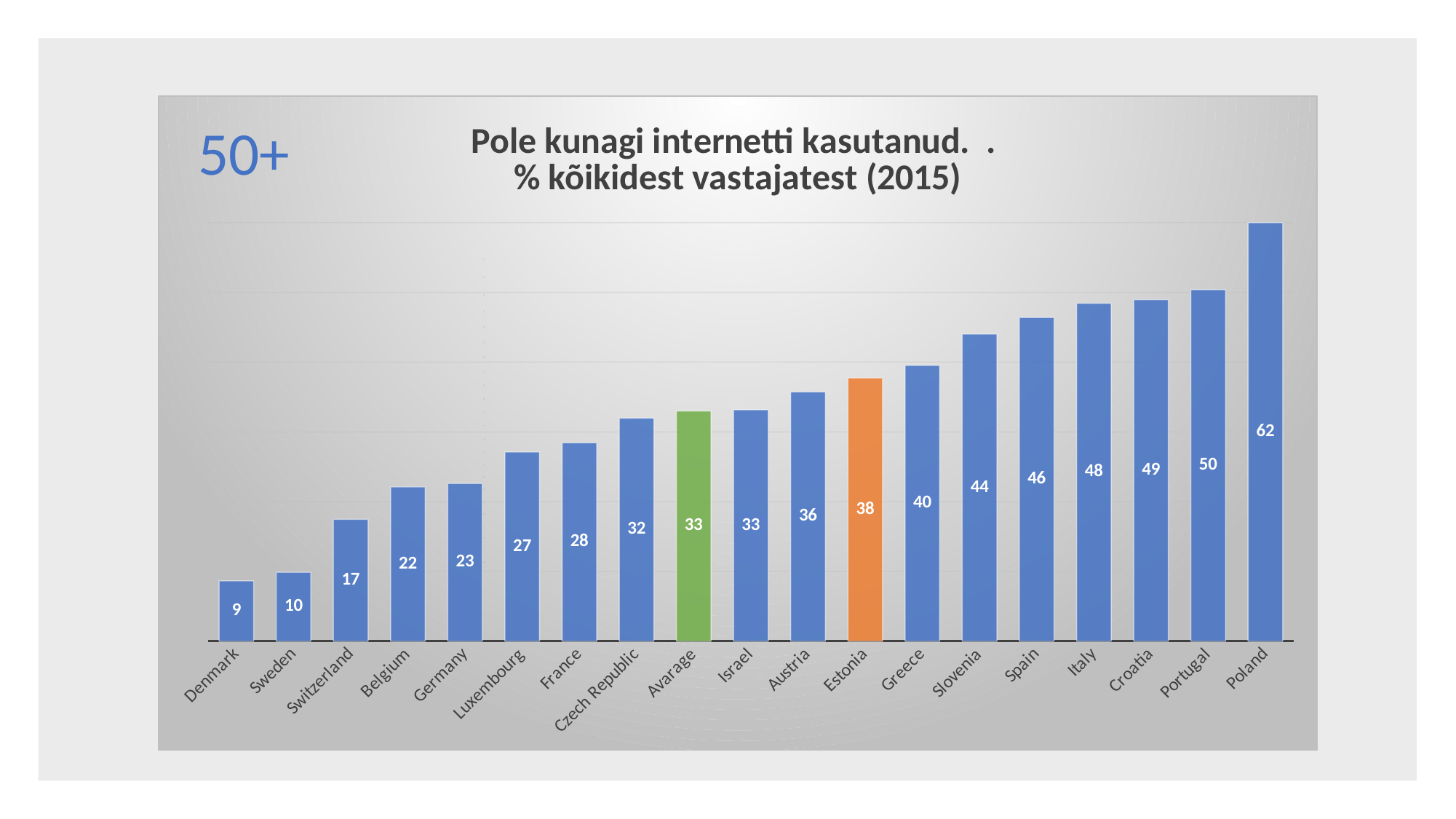

### Chart: Pole kunagi internetti kasutanud.  .
% kõikidest vastajatest (2015)

| Category |  |
|---|---|
| Denmark | 8.654876741693462 |
| Sweden | 9.874326750448834 |
| Switzerland | 17.464285714285715 |
| Belgium | 22.12648630018956 |
| Germany | 22.598228480581422 |
| Luxembourg | 27.10997442455243 |
| France | 28.440600356143474 |
| Czech Republic | 31.972789115646258 |
| Avarage | 33.0 |
| Israel | 33.169048792508626 |
| Austria | 35.7311320754717 |
| Estonia | 37.74457488438278 |
| Greece | 39.5485969906466 |
| Slovenia | 44.03038215048659 |
| Spain | 46.4018525115782 |
| Italy | 48.42304060434372 |
| Croatia | 48.954983922829584 |
| Portugal | 50.38898862956314 |
| Poland | 61.784140969163 |
50+